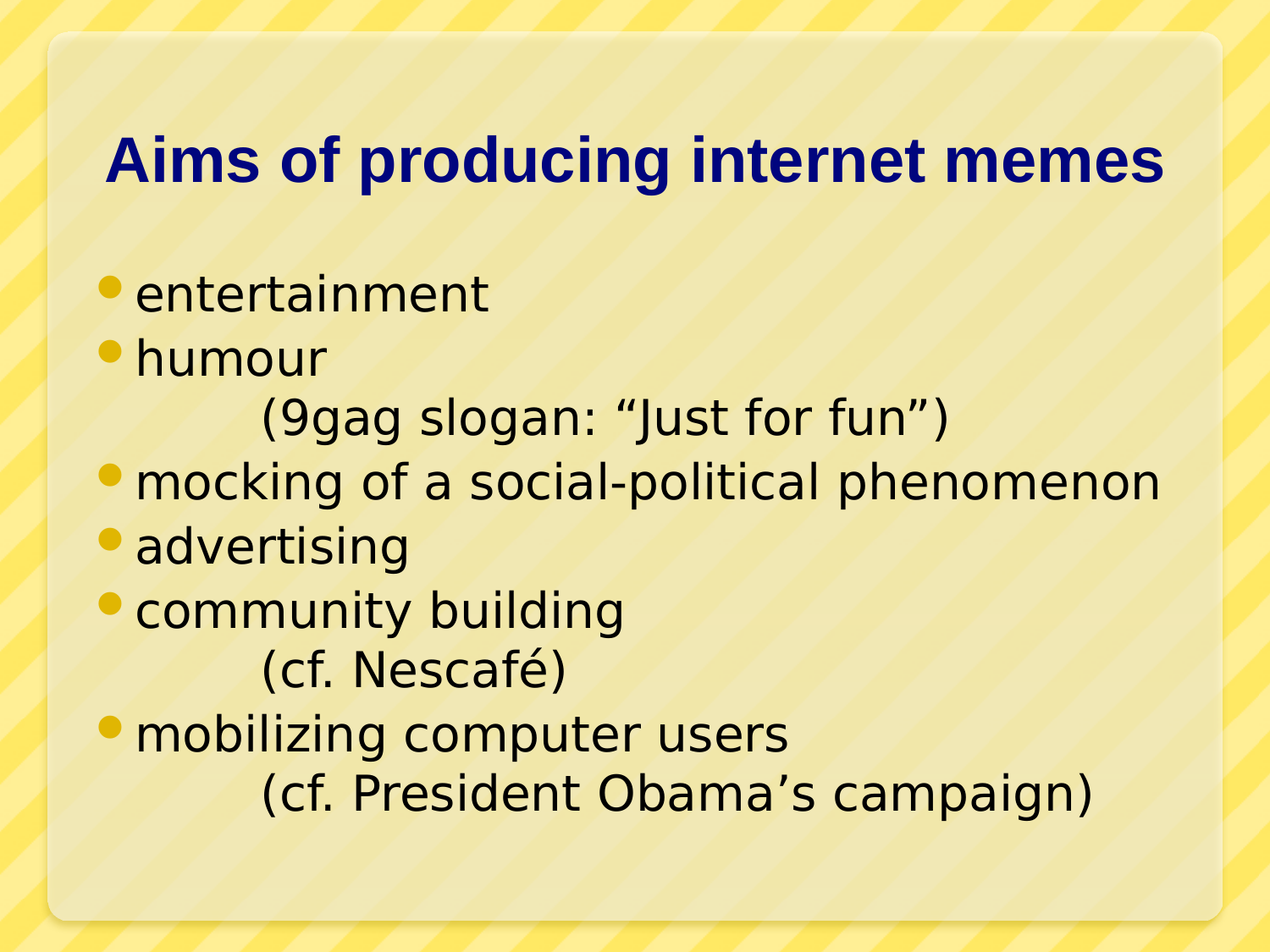

# Aims of producing internet memes
entertainment
humour
	(9gag slogan: “Just for fun”)
mocking of a social-political phenomenon
advertising
community building
	(cf. Nescafé)
mobilizing computer users
	(cf. President Obama’s campaign)